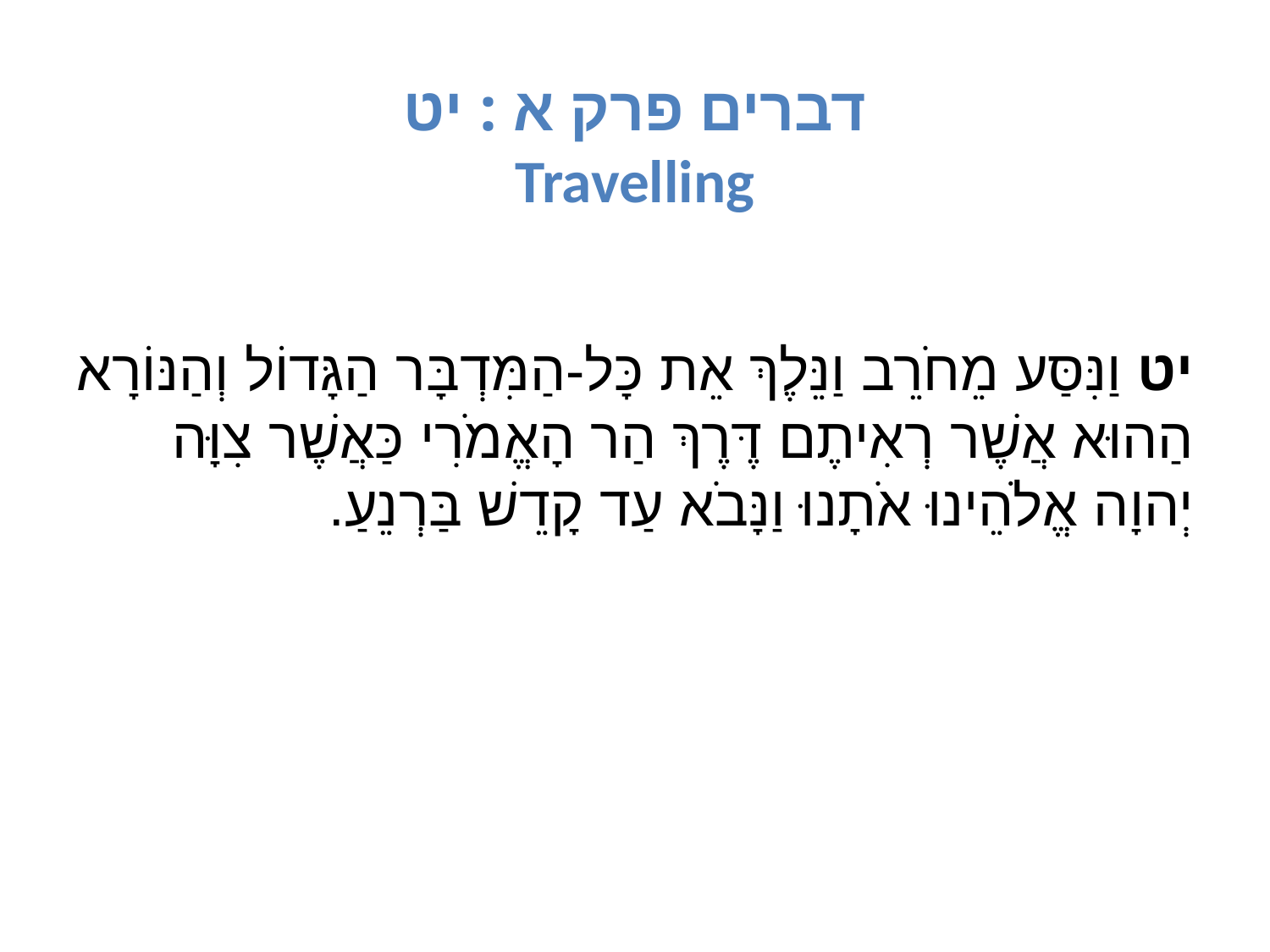

# דברים פרק א : יט Travelling
יט וַנִּסַּע מֵחֹרֵב וַנֵּלֶךְ אֵת כָּל-הַמִּדְבָּר הַגָּדוֹל וְהַנּוֹרָא הַהוּא אֲשֶׁר רְאִיתֶם דֶּרֶךְ הַר הָאֱמֹרִי כַּאֲשֶׁר צִוָּה יְהוָה אֱלֹהֵינוּ אֹתָנוּ וַנָּבֹא עַד קָדֵשׁ בַּרְנֵעַ.